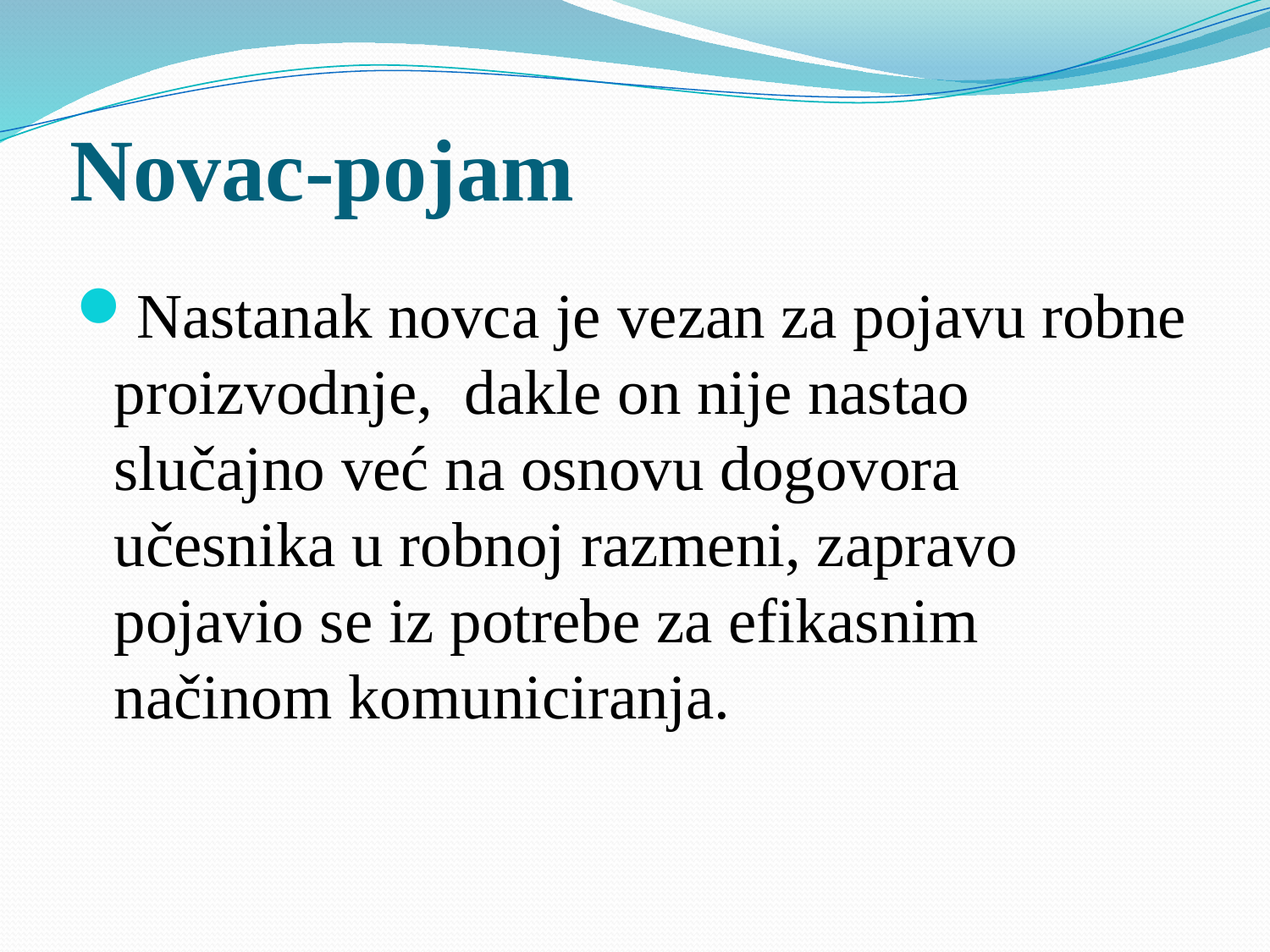

# Novac-pojam
Nastanak novca je vezan za pojavu robne proizvodnje,  dakle on nije nastao slučajno već na osnovu dogovora učesnika u robnoj razmeni, zapravo pojavio se iz potrebe za efikasnim načinom komuniciranja.